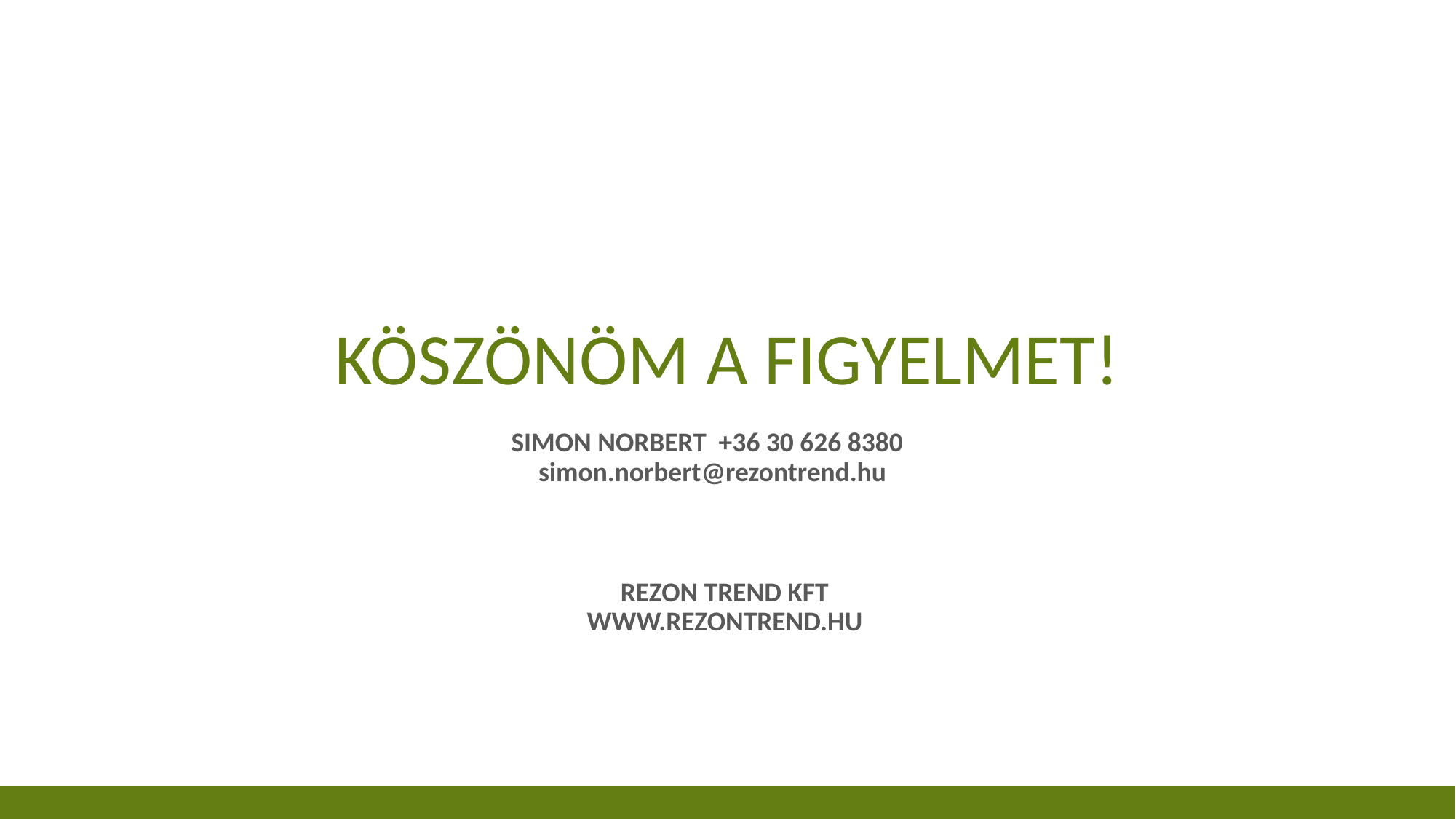

# KÖSZÖNÖM A FIGYELMET!
SIMON NORBERT  +36 30 626 8380  simon.norbert@rezontrend.hu
REZON TREND KFT
WWW.REZONTREND.HU